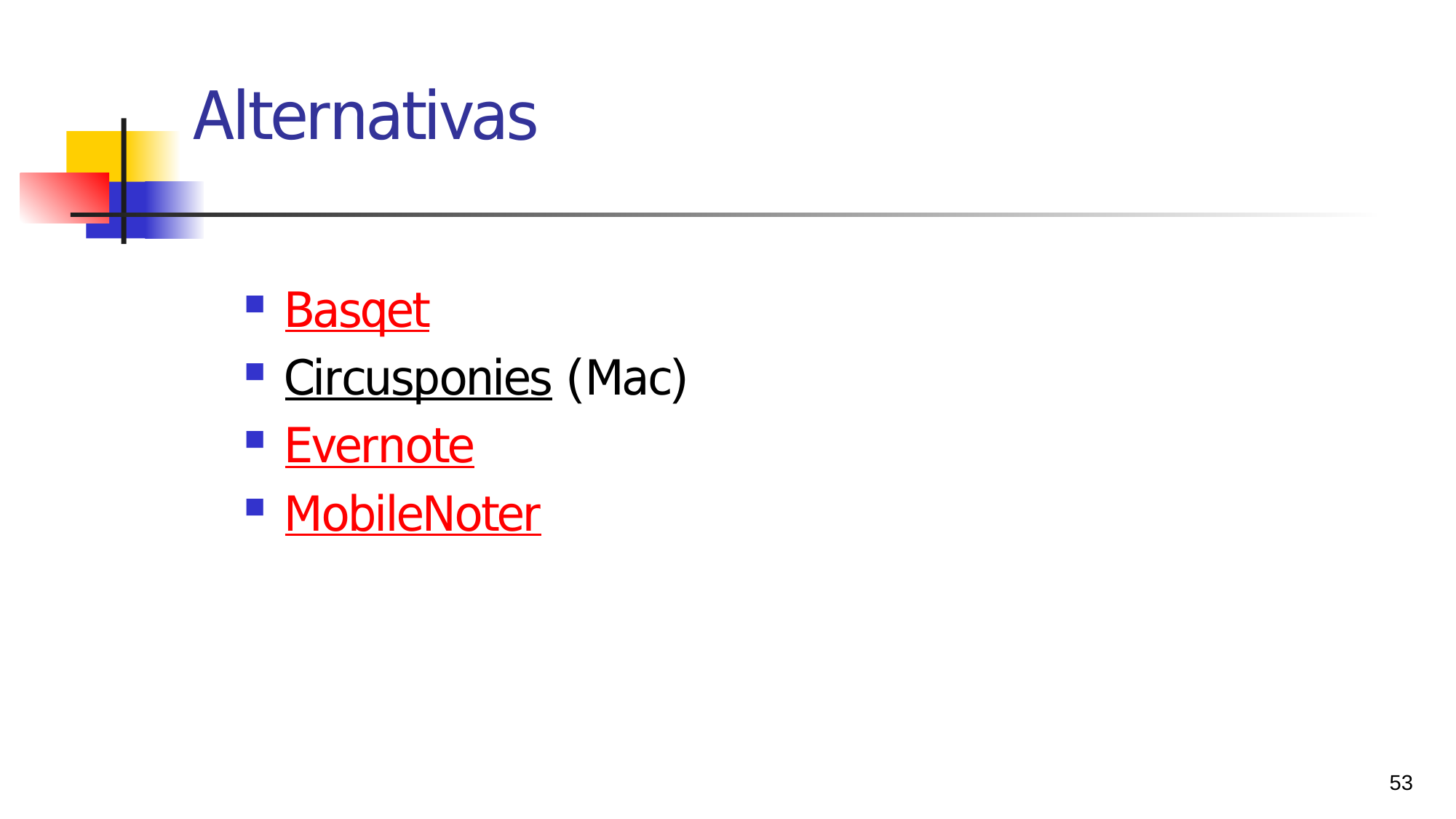

# Alternativas
Basqet
Circusponies (Mac)
Evernote
MobileNoter

53